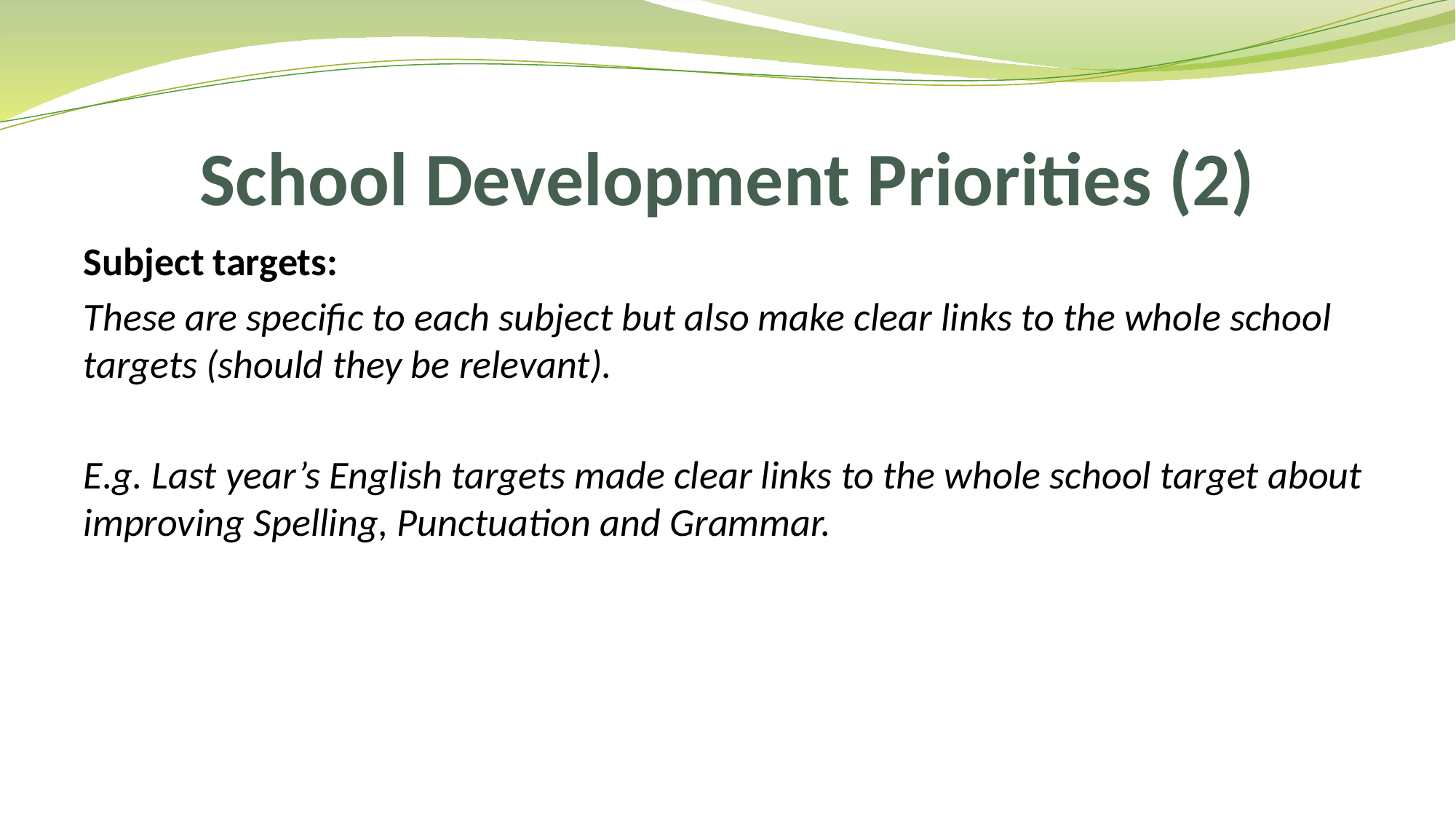

# School Development Priorities (2)
Subject targets:
These are specific to each subject but also make clear links to the whole school targets (should they be relevant).

E.g. Last year’s English targets made clear links to the whole school target about improving Spelling, Punctuation and Grammar.